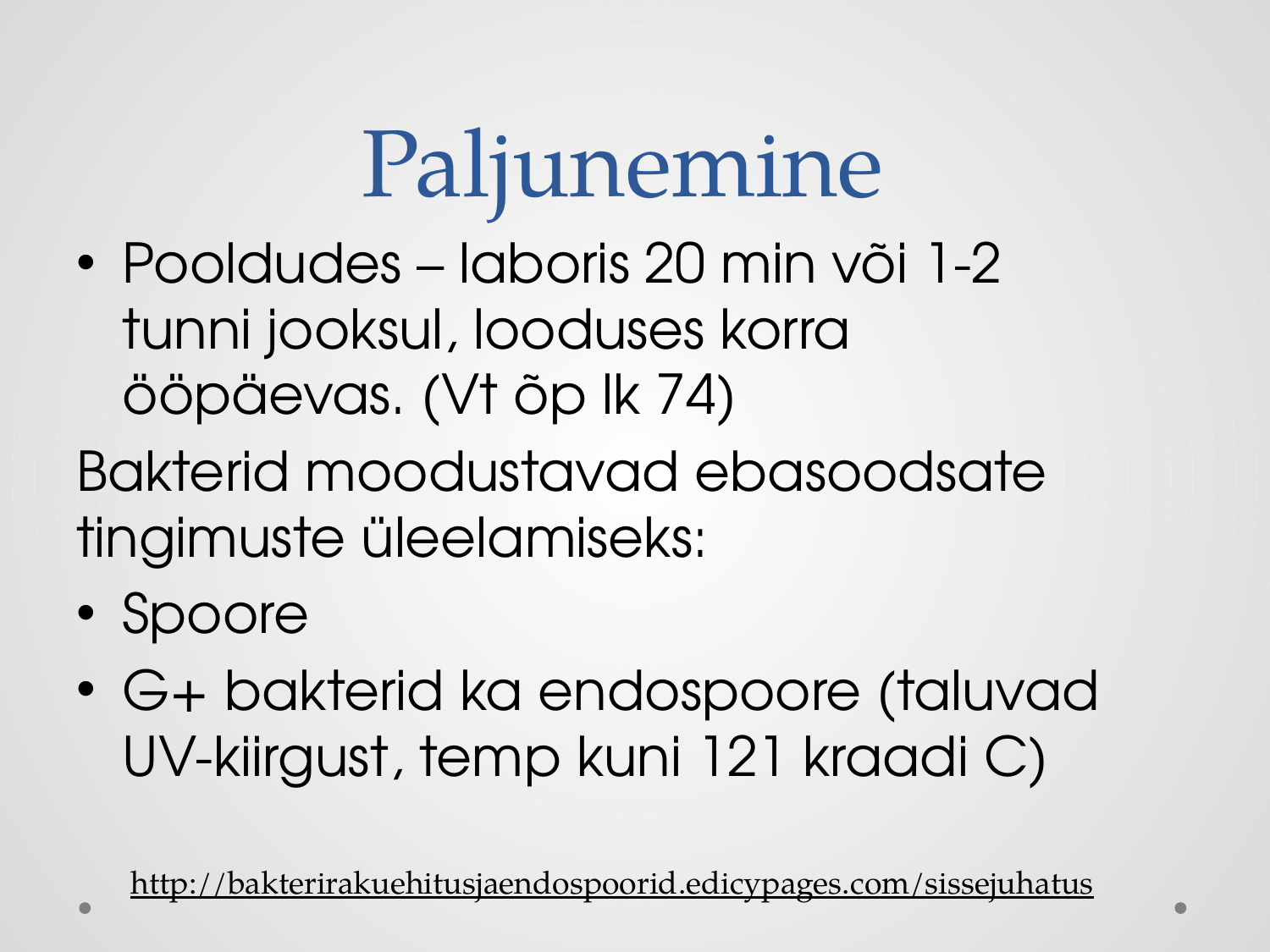

# Paljunemine
Pooldudes – laboris 20 min või 1-2 tunni jooksul, looduses korra ööpäevas. (Vt õp lk 74)
Bakterid moodustavad ebasoodsate tingimuste üleelamiseks:
Spoore
G+ bakterid ka endospoore (taluvad UV-kiirgust, temp kuni 121 kraadi C)

http://bakterirakuehitusjaendospoorid.edicypages.com/sissejuhatus